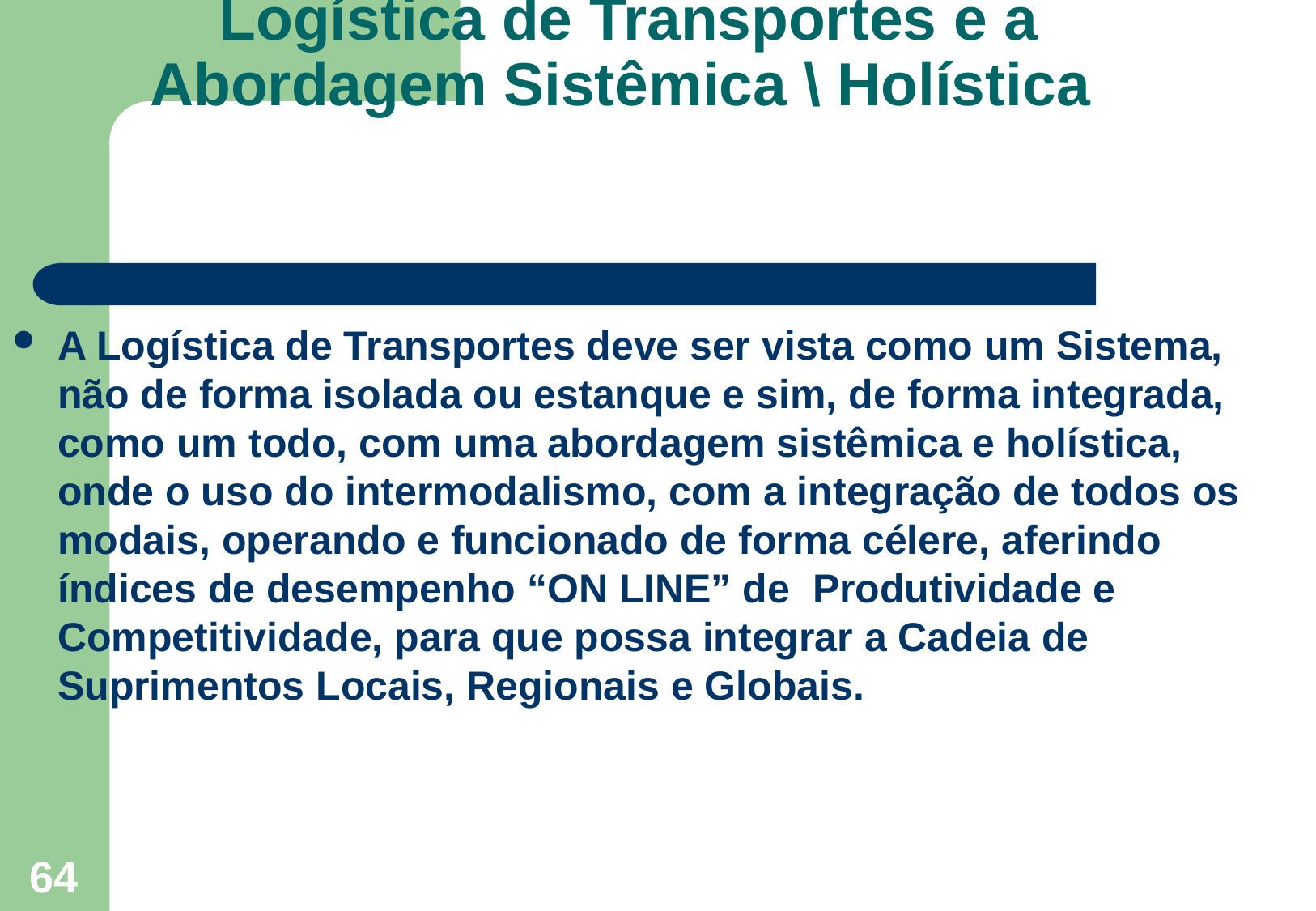

# Logística de Transportes e a Abordagem Sistêmica \ Holística
A Logística de Transportes deve ser vista como um Sistema, não de forma isolada ou estanque e sim, de forma integrada, como um todo, com uma abordagem sistêmica e holística, onde o uso do intermodalismo, com a integração de todos os modais, operando e funcionado de forma célere, aferindo índices de desempenho “ON LINE” de  Produtividade e Competitividade, para que possa integrar a Cadeia de Suprimentos Locais, Regionais e Globais.
64